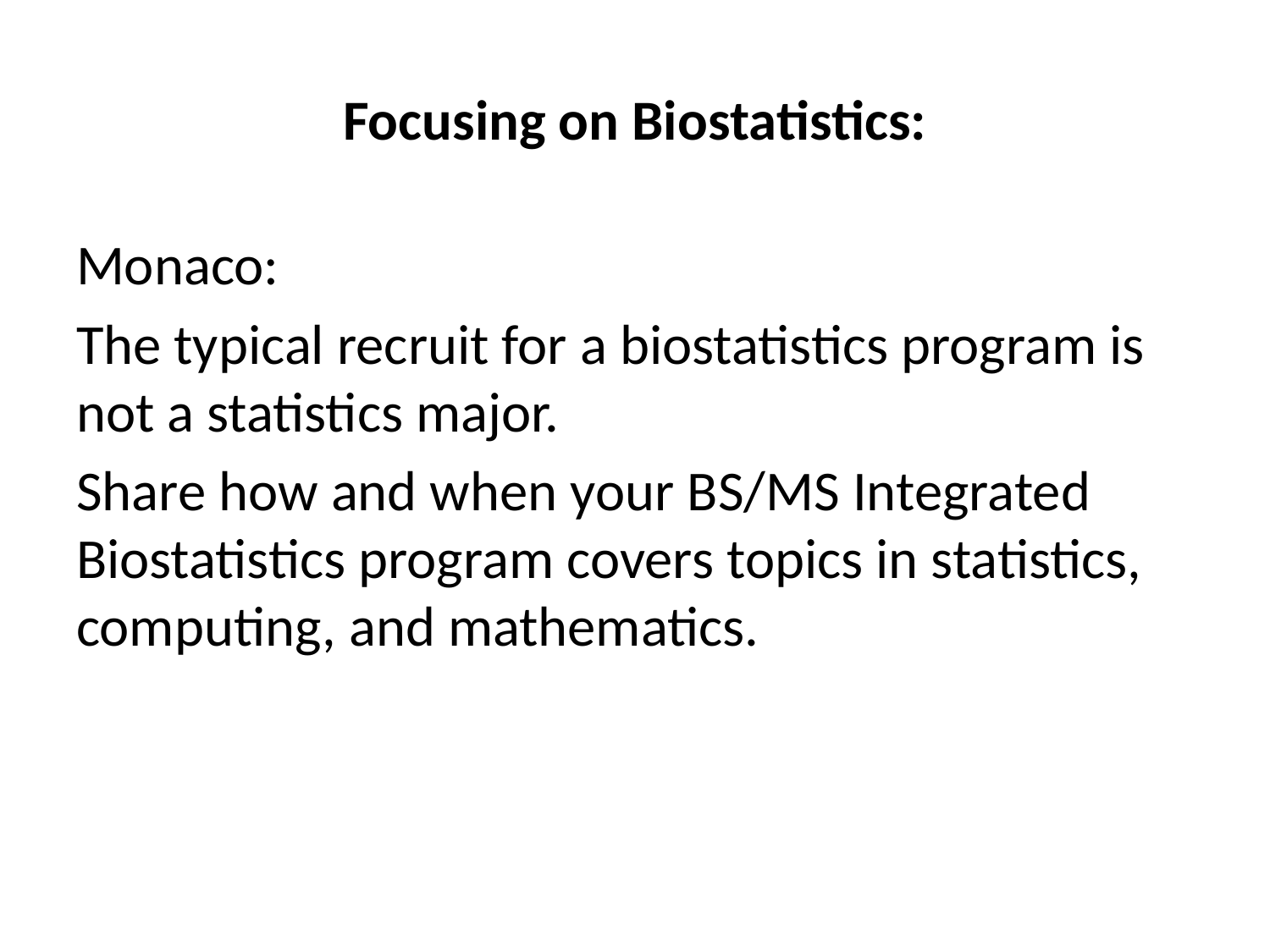

# Focusing on Biostatistics:
Monaco:
The typical recruit for a biostatistics program is not a statistics major.
Share how and when your BS/MS Integrated Biostatistics program covers topics in statistics, computing, and mathematics.